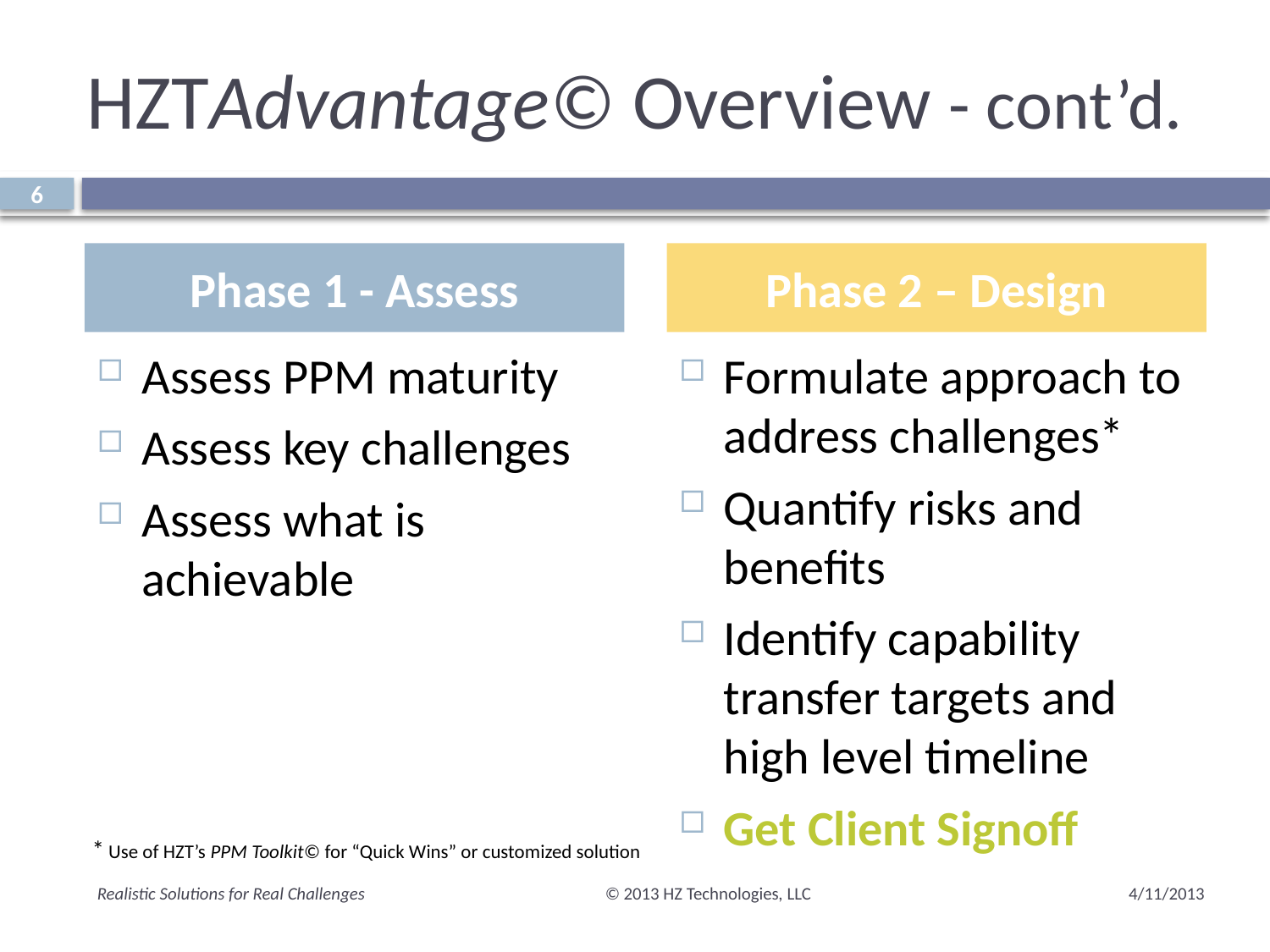

# HZTAdvantage© Overview - cont’d.
6
Phase 1 - Assess
Phase 2 – Design
Assess PPM maturity
Assess key challenges
Assess what is achievable

Formulate approach to address challenges*
Quantify risks and benefits
Identify capability transfer targets and high level timeline
Get Client Signoff
* Use of HZT’s PPM Toolkit© for “Quick Wins” or customized solution
Realistic Solutions for Real Challenges     		© 2013 HZ Technologies, LLC
4/11/2013